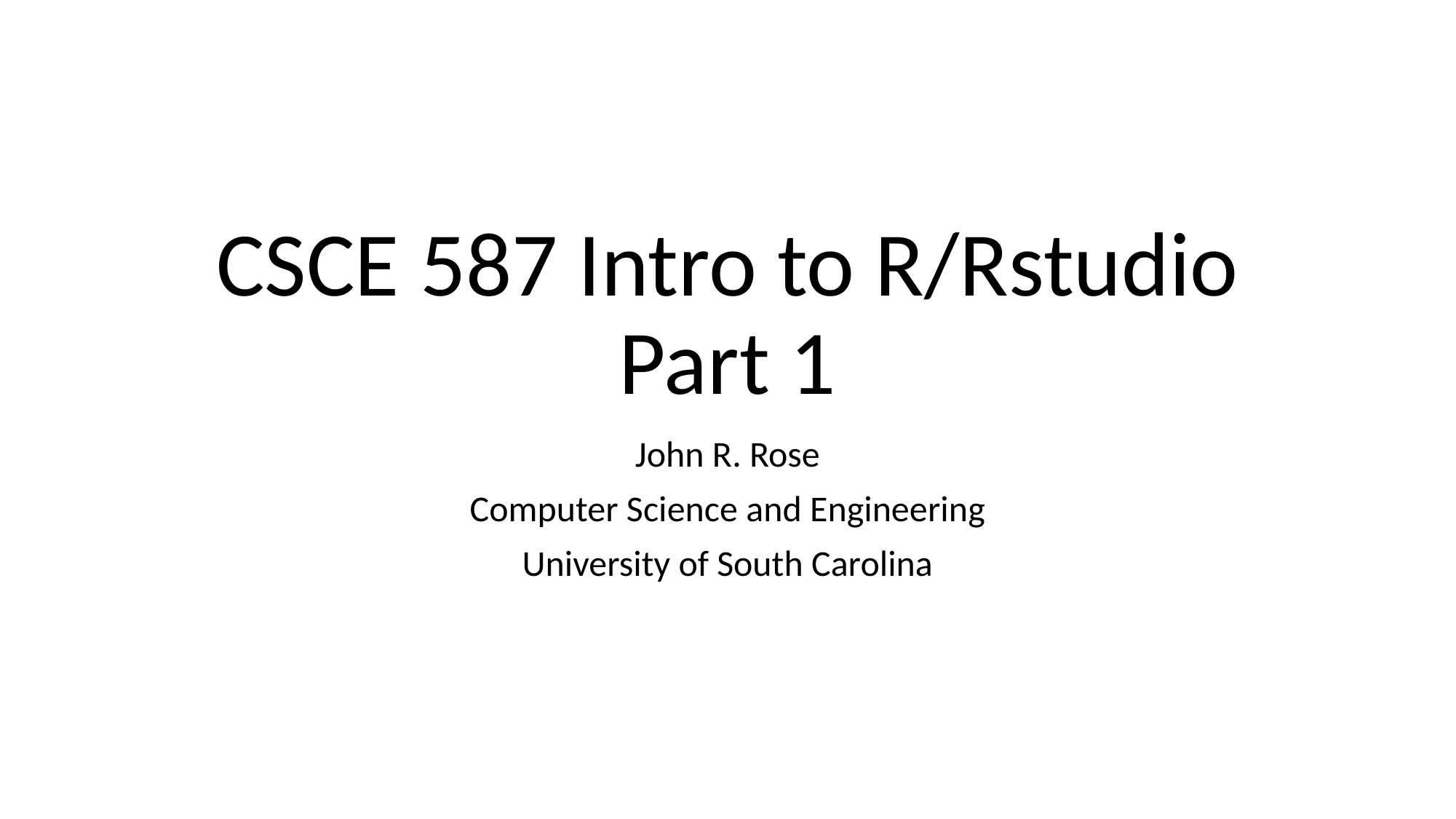

# CSCE 587 Intro to R/Rstudio Part 1
John R. Rose
Computer Science and Engineering
University of South Carolina